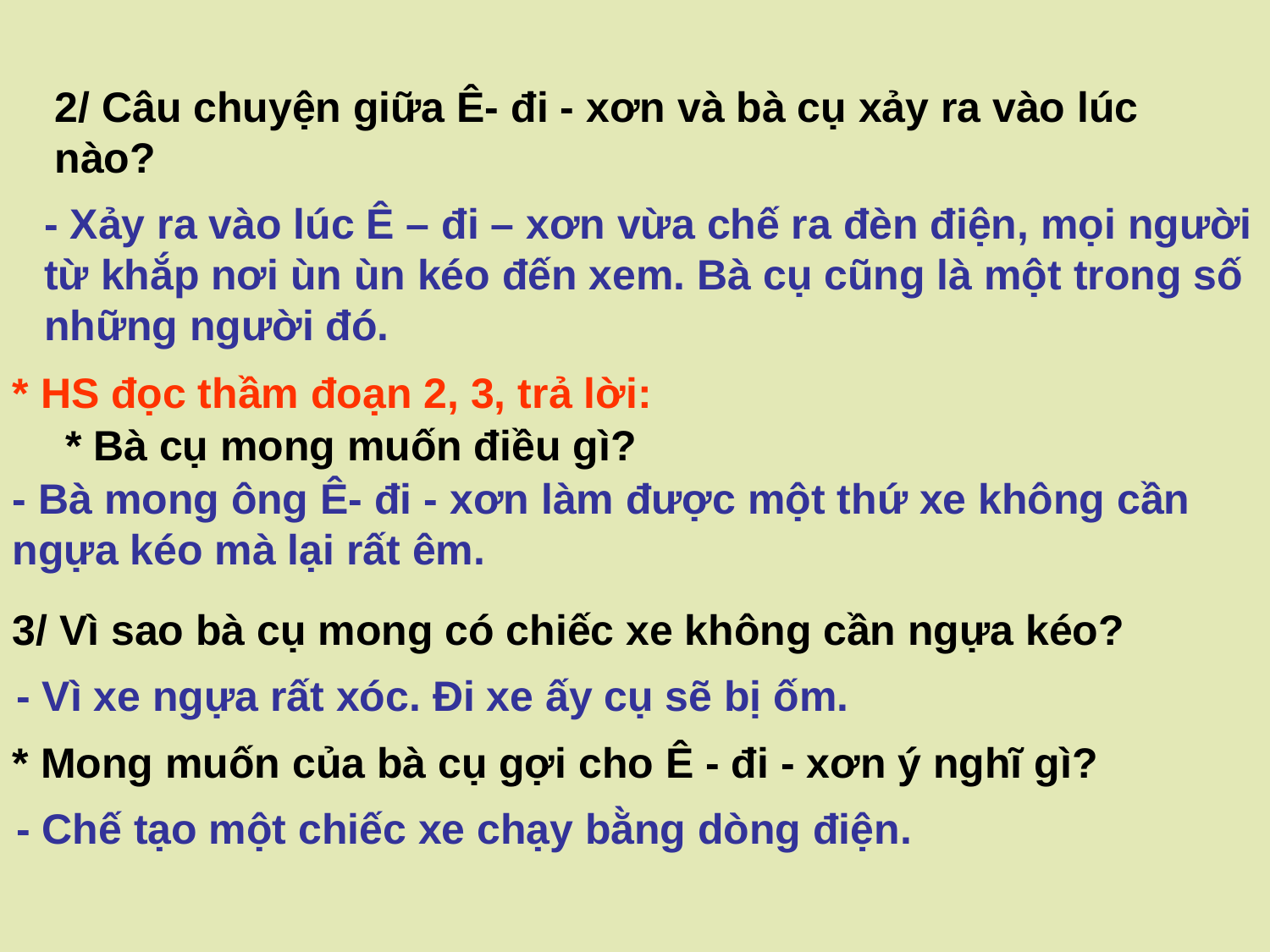

2/ Câu chuyện giữa Ê- đi - xơn và bà cụ xảy ra vào lúc nào?
- Xảy ra vào lúc Ê – đi – xơn vừa chế ra đèn điện, mọi người từ khắp nơi ùn ùn kéo đến xem. Bà cụ cũng là một trong số những người đó.
* HS đọc thầm đoạn 2, 3, trả lời:
* Bà cụ mong muốn điều gì?
- Bà mong ông Ê- đi - xơn làm được một thứ xe không cần ngựa kéo mà lại rất êm.
3/ Vì sao bà cụ mong có chiếc xe không cần ngựa kéo?
- Vì xe ngựa rất xóc. Đi xe ấy cụ sẽ bị ốm.
* Mong muốn của bà cụ gợi cho Ê - đi - xơn ý nghĩ gì?
- Chế tạo một chiếc xe chạy bằng dòng điện.